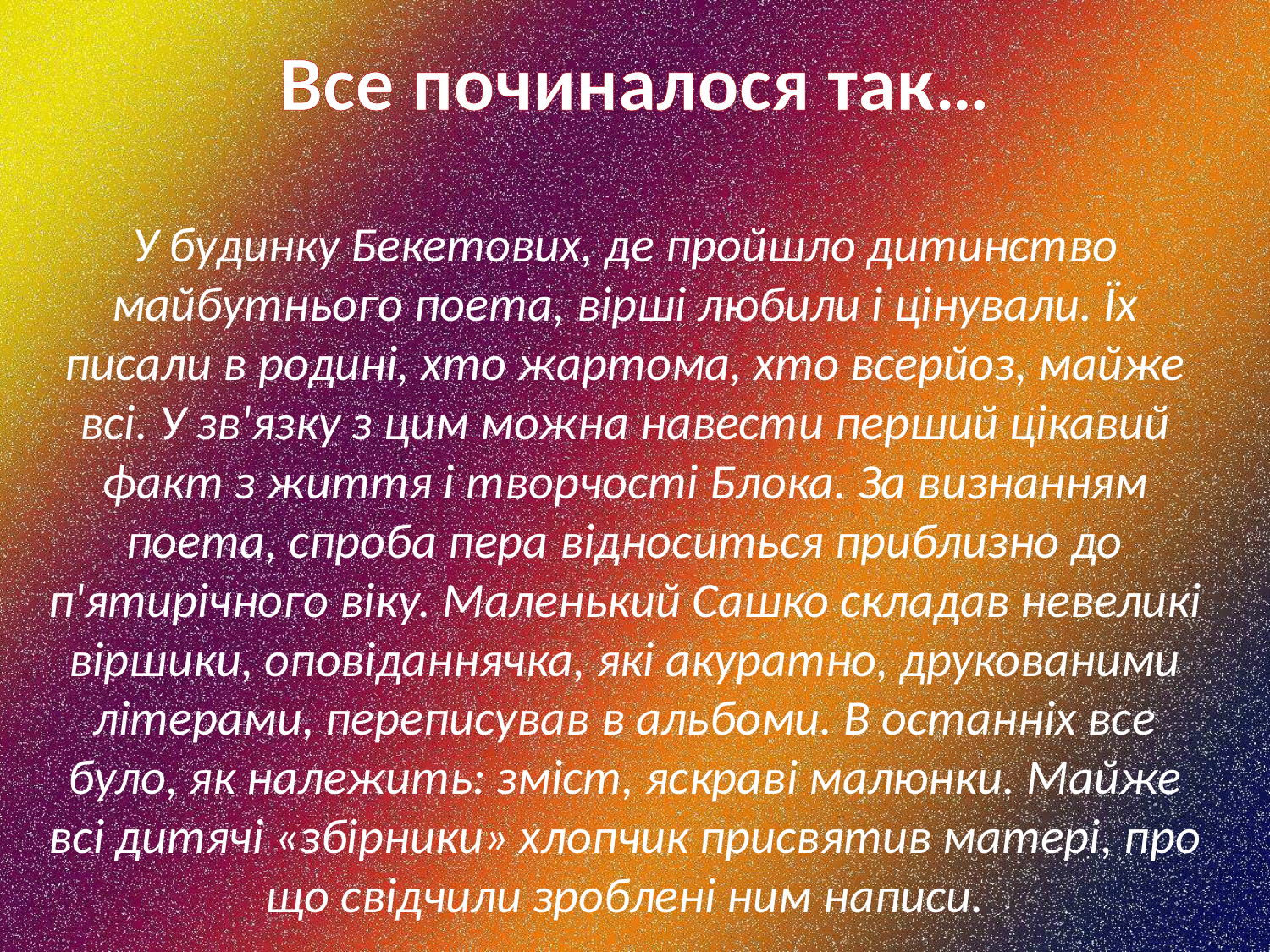

Все починалося так…
У будинку Бекетових, де пройшло дитинство майбутнього поета, вірші любили і цінували. Їх писали в родині, хто жартома, хто всерйоз, майже всі. У зв'язку з цим можна навести перший цікавий факт з життя і творчості Блока. За визнанням поета, спроба пера відноситься приблизно до п'ятирічного віку. Маленький Сашко складав невеликі віршики, оповіданнячка, які акуратно, друкованими літерами, переписував в альбоми. В останніх все було, як належить: зміст, яскраві малюнки. Майже всі дитячі «збірники» хлопчик присвятив матері, про що свідчили зроблені ним написи.